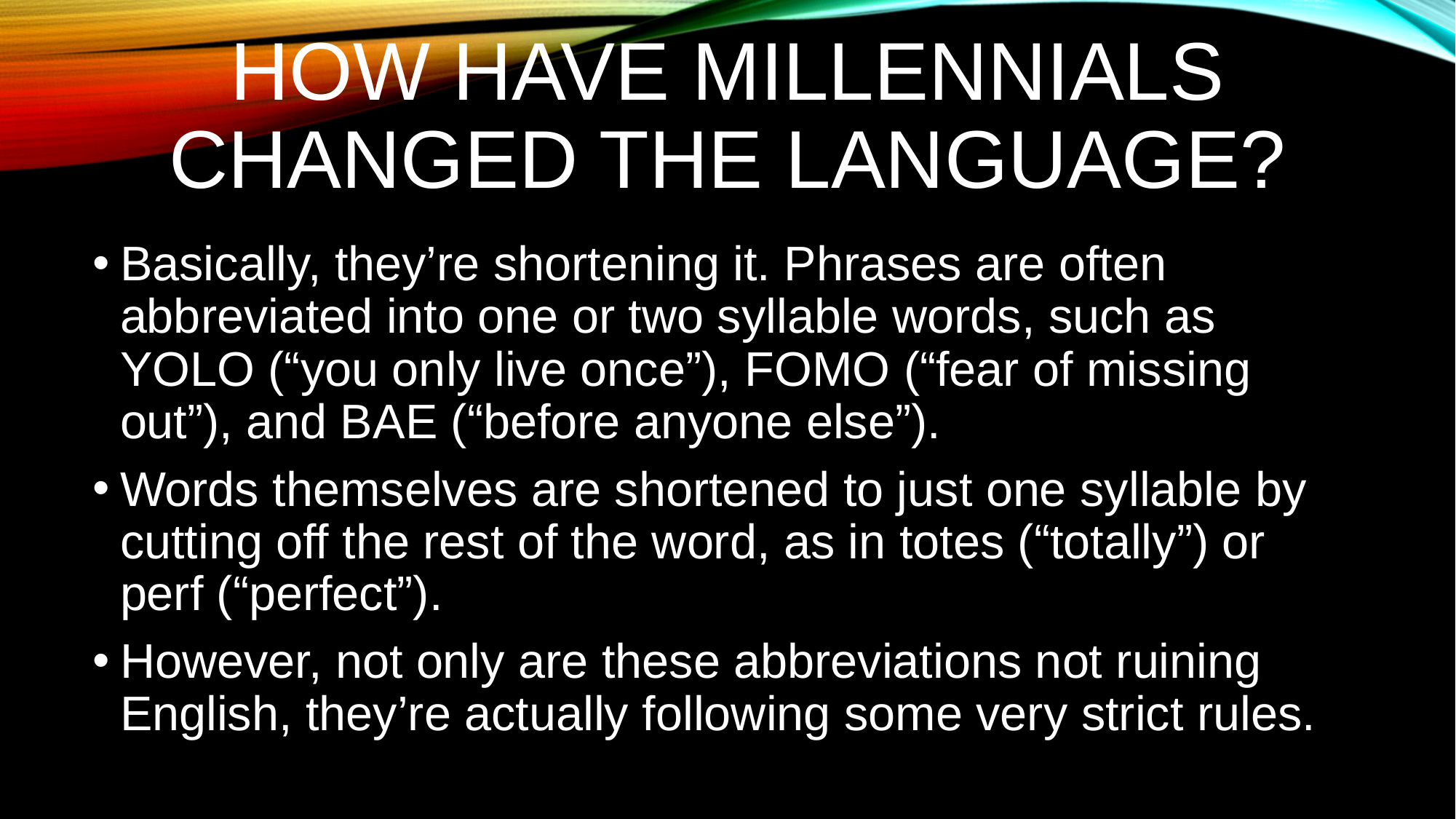

# How Have Millennials changed the Language?
Basically, they’re shortening it. Phrases are often abbreviated into one or two syllable words, such as YOLO (“you only live once”), FOMO (“fear of missing out”), and BAE (“before anyone else”).
Words themselves are shortened to just one syllable by cutting off the rest of the word, as in totes (“totally”) or perf (“perfect”).
However, not only are these abbreviations not ruining English, they’re actually following some very strict rules.